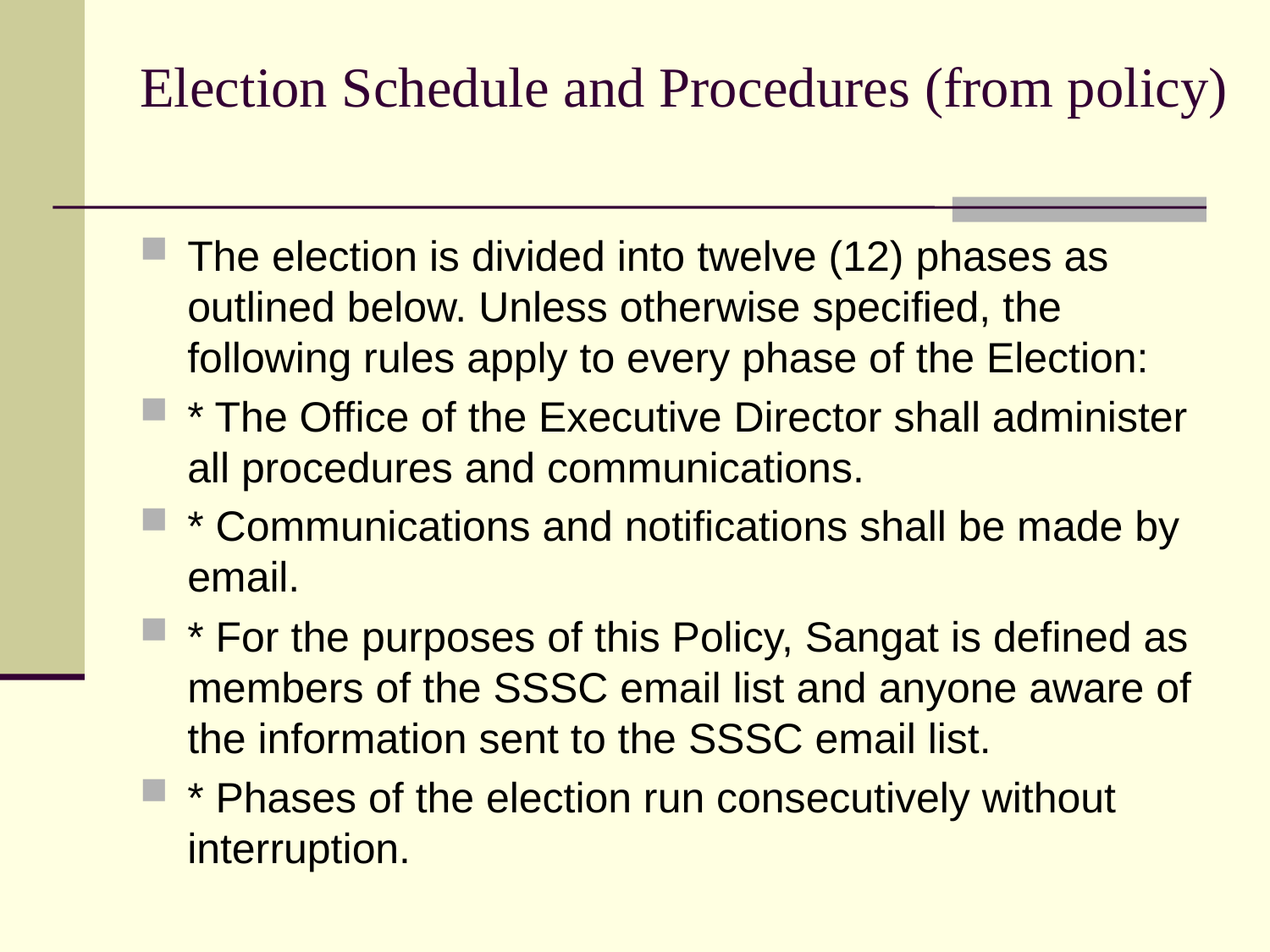

# Election Schedule and Procedures (from policy)
The election is divided into twelve (12) phases as outlined below. Unless otherwise specified, the following rules apply to every phase of the Election:
* The Office of the Executive Director shall administer all procedures and communications.
* Communications and notifications shall be made by email.
* For the purposes of this Policy, Sangat is defined as members of the SSSC email list and anyone aware of the information sent to the SSSC email list.
* Phases of the election run consecutively without interruption.